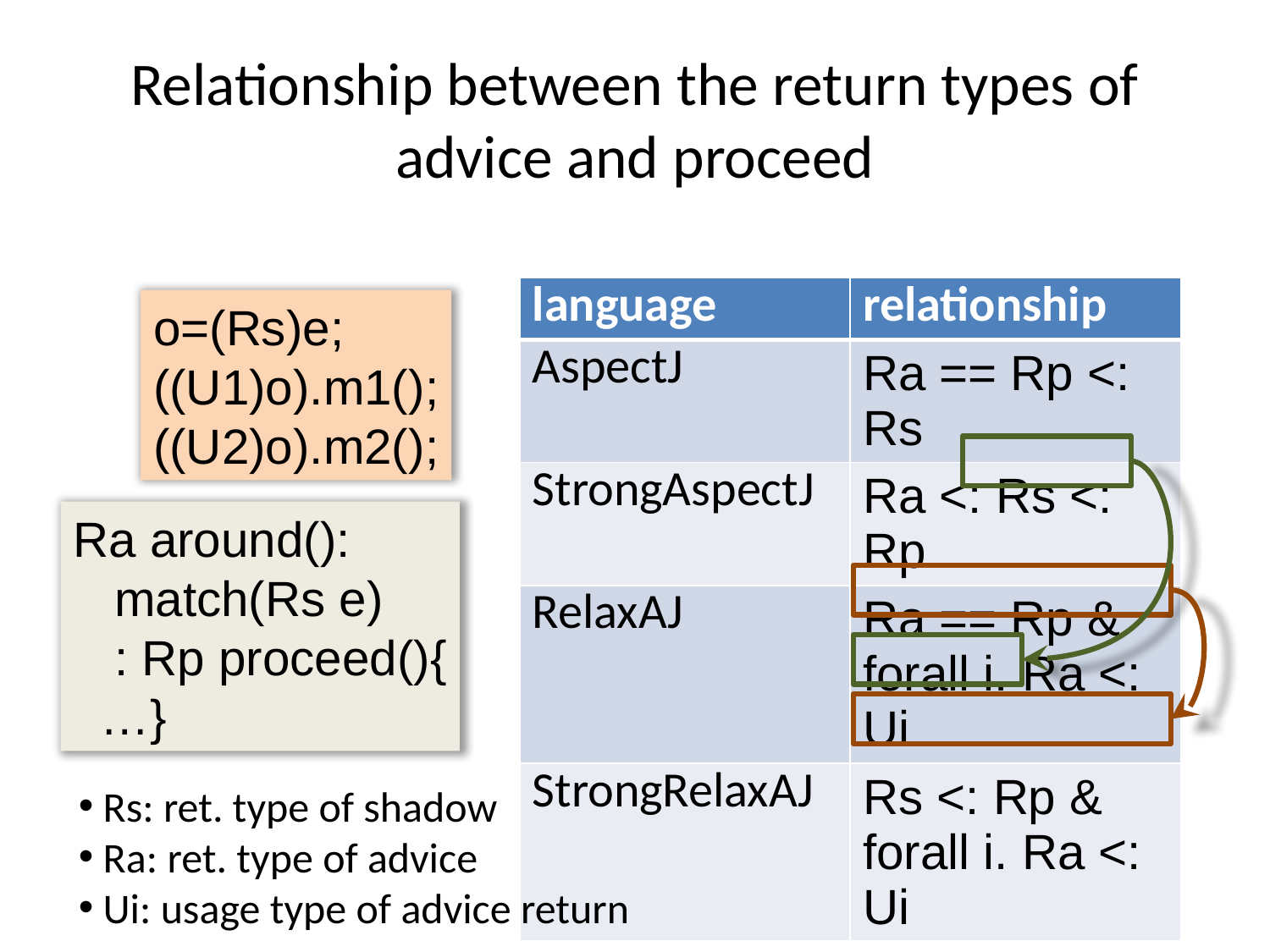

# Relationship between the return types of advice and proceed
| language | relationship |
| --- | --- |
| AspectJ | Ra == Rp <: Rs |
| StrongAspectJ | Ra <: Rs <: Rp |
| RelaxAJ | Ra == Rp & forall i. Ra <: Ui |
| StrongRelaxAJ | Rs <: Rp & forall i. Ra <: Ui |
o=(Rs)e;
((U1)o).m1();
((U2)o).m2();

Ra around():
   match(Rs e)
   : Rp proceed(){
  …}

 Rs: ret. type of shadow
 Ra: ret. type of advice
 Ui: usage type of advice return